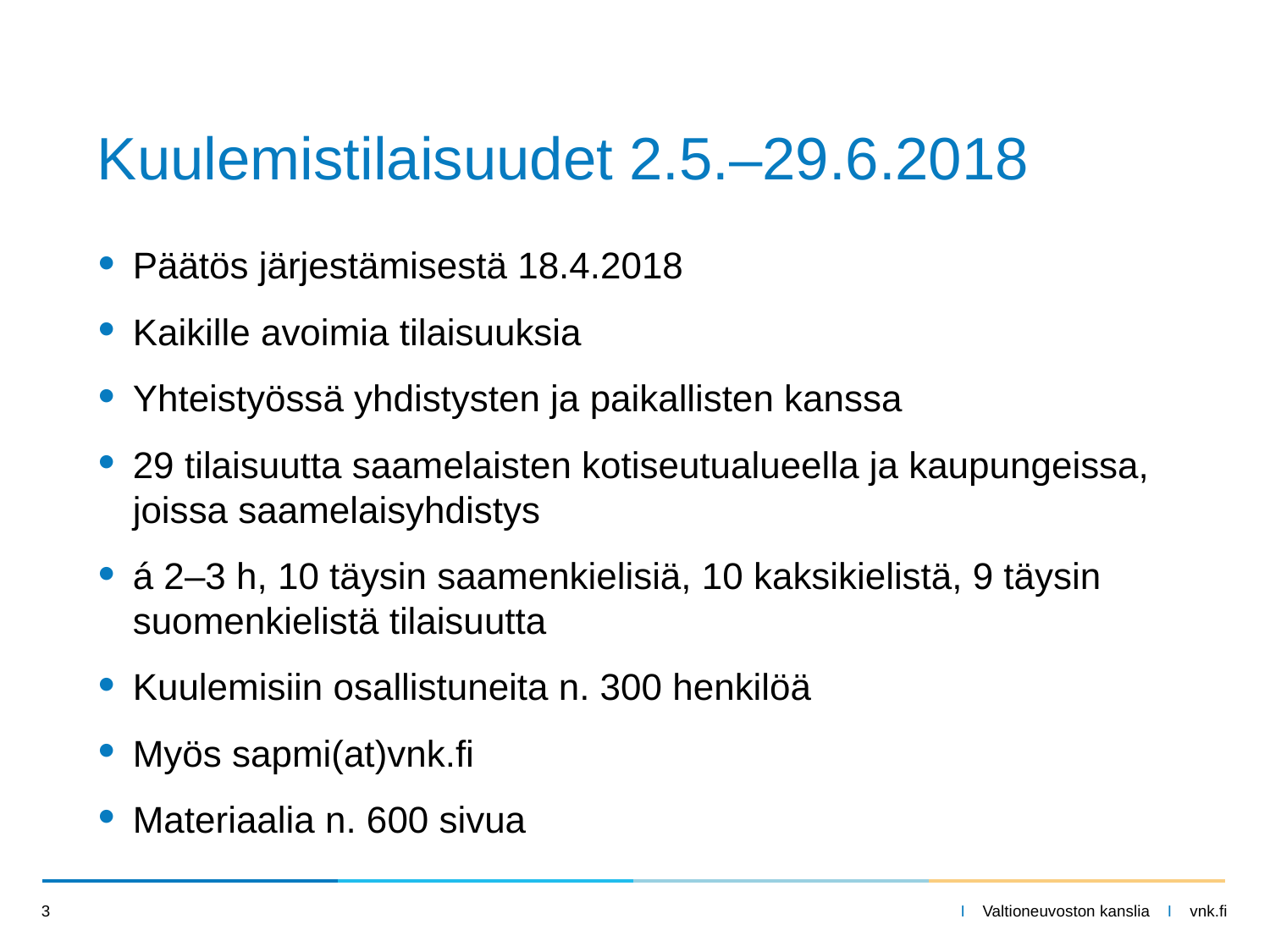

# Kuulemistilaisuudet 2.5.–29.6.2018
Päätös järjestämisestä 18.4.2018
Kaikille avoimia tilaisuuksia
Yhteistyössä yhdistysten ja paikallisten kanssa
29 tilaisuutta saamelaisten kotiseutualueella ja kaupungeissa, joissa saamelaisyhdistys
á 2–3 h, 10 täysin saamenkielisiä, 10 kaksikielistä, 9 täysin suomenkielistä tilaisuutta
Kuulemisiin osallistuneita n. 300 henkilöä
Myös sapmi(at)vnk.fi
Materiaalia n. 600 sivua

3